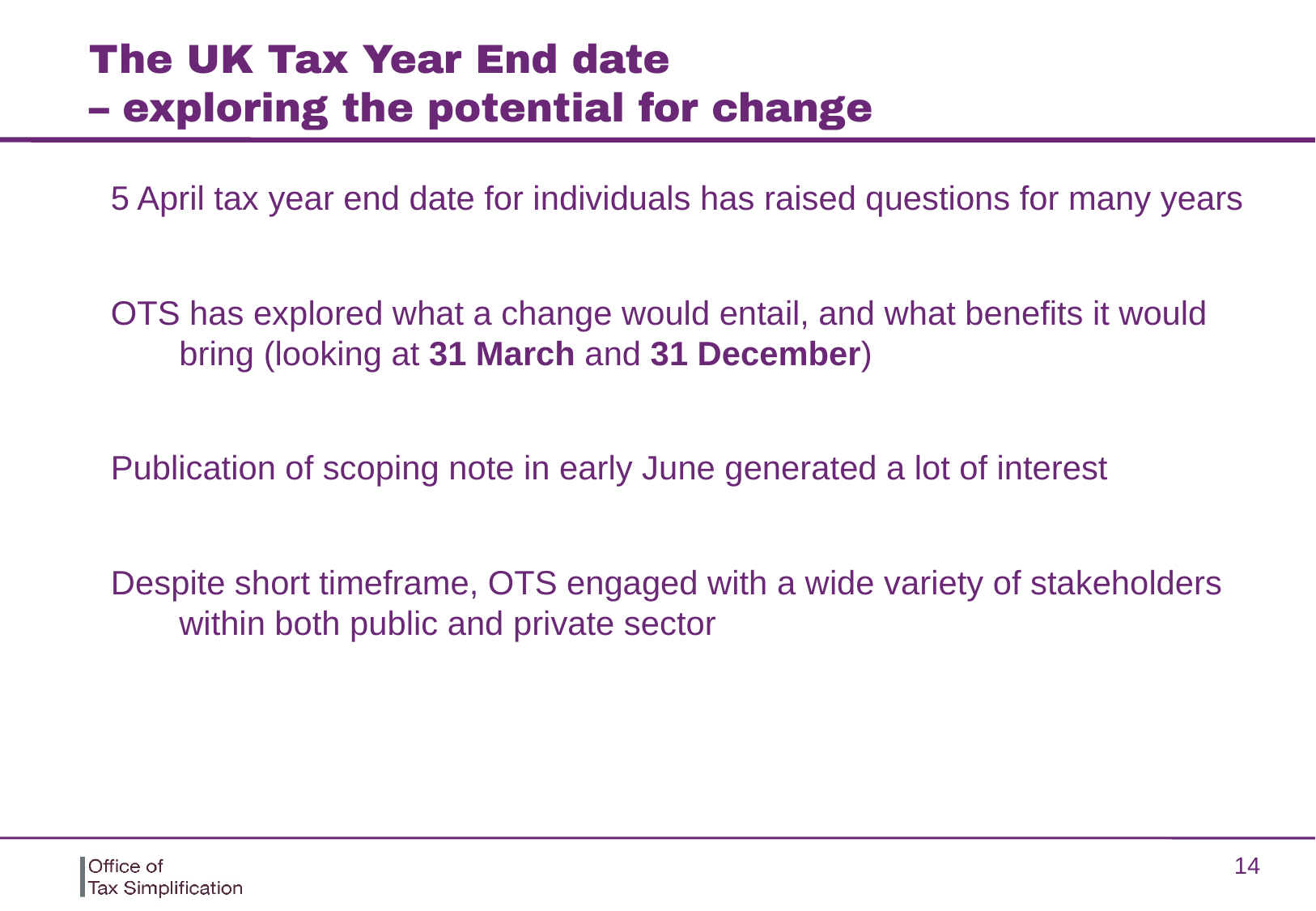

# The UK Tax Year End date – exploring the potential for change
5 April tax year end date for individuals has raised questions for many years

OTS has explored what a change would entail, and what benefits it would bring (looking at 31 March and 31 December)

Publication of scoping note in early June generated a lot of interest

Despite short timeframe, OTS engaged with a wide variety of stakeholders within both public and private sector

14